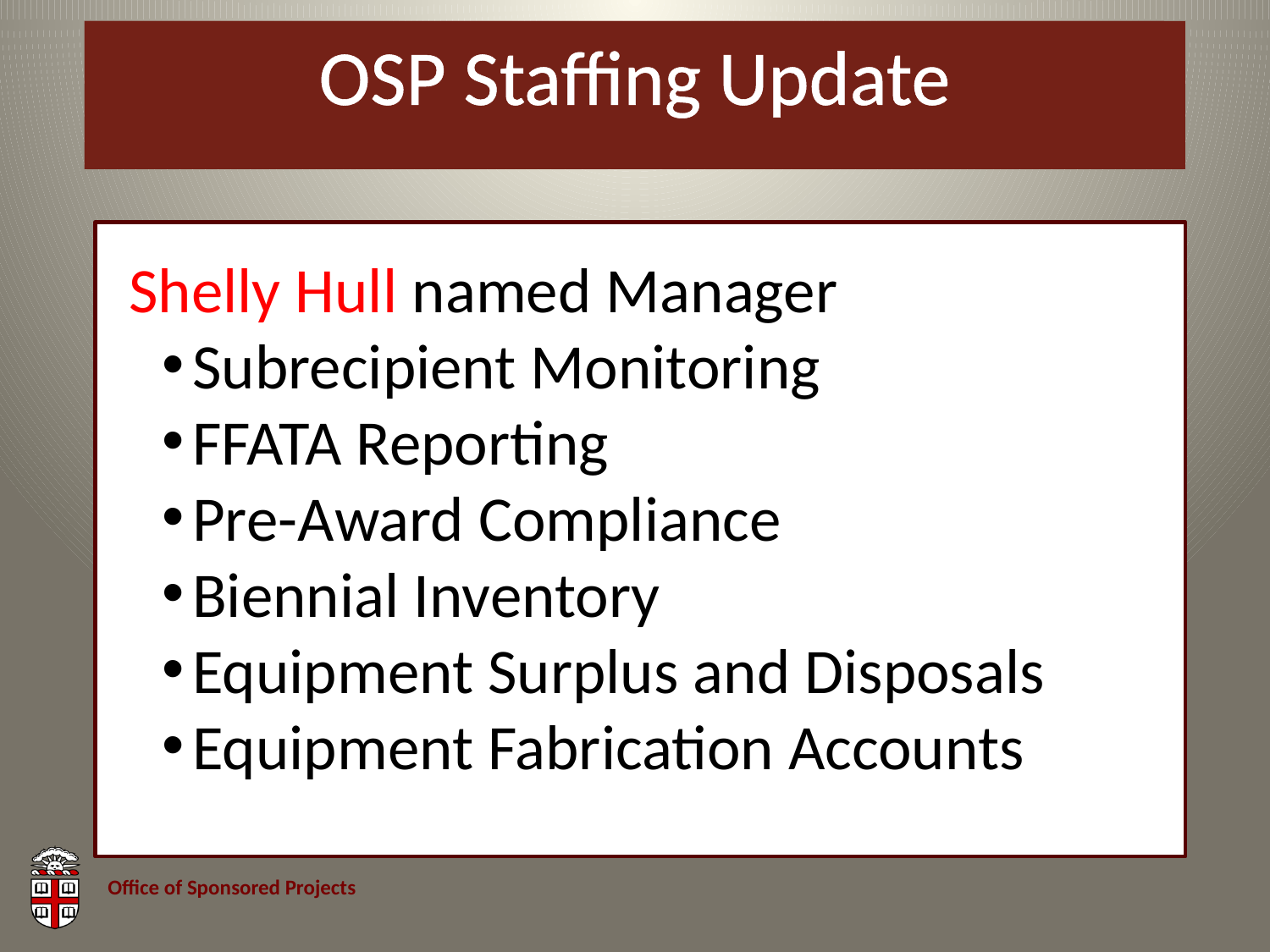

# OSP Staffing Update
Shelly Hull named Manager
Subrecipient Monitoring
FFATA Reporting
Pre-Award Compliance
Biennial Inventory
Equipment Surplus and Disposals
Equipment Fabrication Accounts